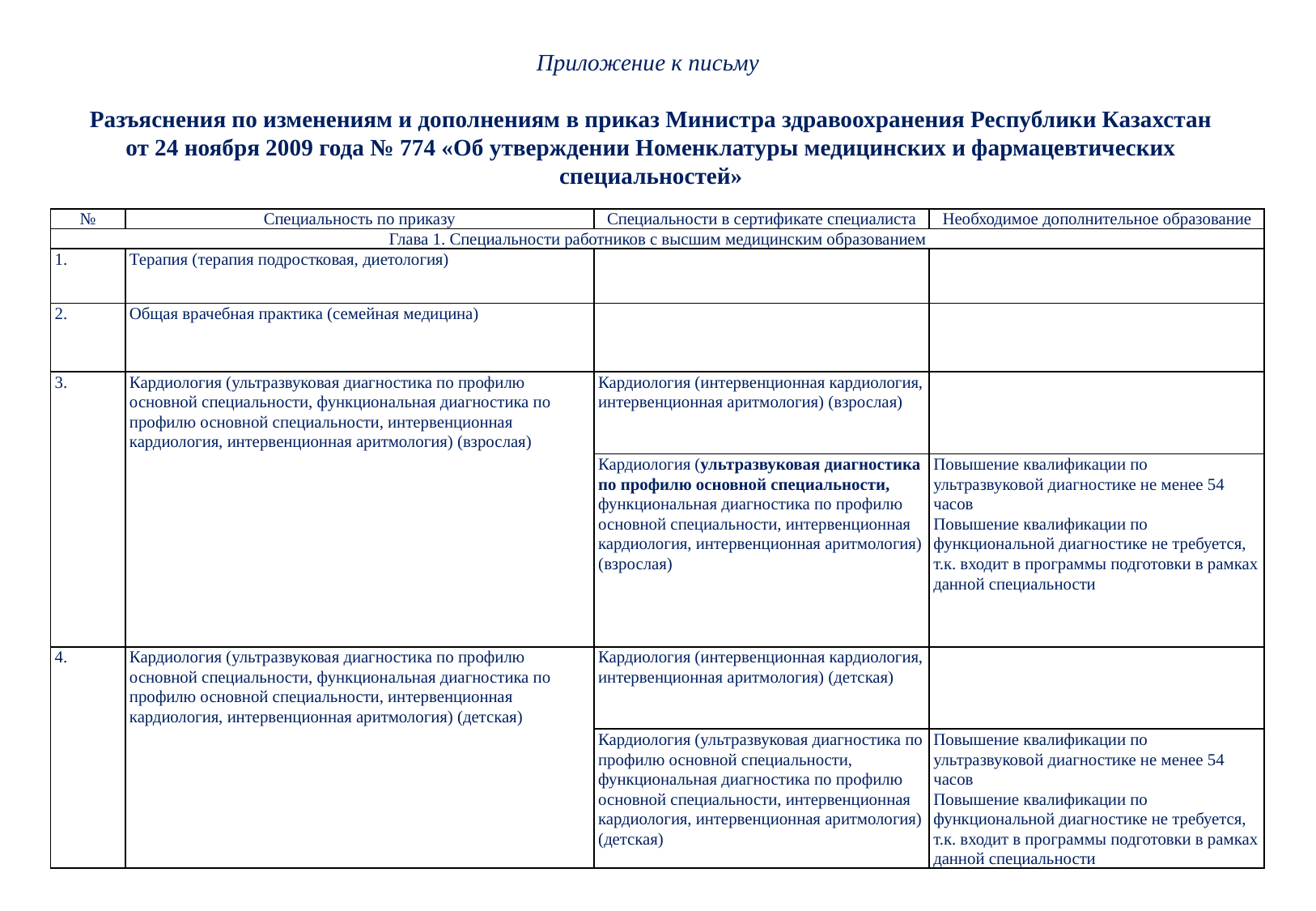

# Приложение к письму   Разъяснения по изменениям и дополнениям в приказ Министра здравоохранения Республики Казахстан от 24 ноября 2009 года № 774 «Об утверждении Номенклатуры медицинских и фармацевтических специальностей»
| № | Специальность по приказу | Специальности в сертификате специалиста | Необходимое дополнительное образование |
| --- | --- | --- | --- |
| Глава 1. Специальности работников с высшим медицинским образованием |  |  |  |
| 1. | Терапия (терапия подростковая, диетология) |  |  |
| 2. | Общая врачебная практика (семейная медицина) |  |  |
| 3. | Кардиология (ультразвуковая диагностика по профилю основной специальности, функциональная диагностика по профилю основной специальности, интервенционная кардиология, интервенционная аритмология) (взрослая) | Кардиология (интервенционная кардиология, интервенционная аритмология) (взрослая) |  |
|  |  | Кардиология (ультразвуковая диагностика по профилю основной специальности, функциональная диагностика по профилю основной специальности, интервенционная кардиология, интервенционная аритмология) (взрослая) | Повышение квалификации по ультразвуковой диагностике не менее 54 часов Повышение квалификации по функциональной диагностике не требуется, т.к. входит в программы подготовки в рамках данной специальности |
| 4. | Кардиология (ультразвуковая диагностика по профилю основной специальности, функциональная диагностика по профилю основной специальности, интервенционная кардиология, интервенционная аритмология) (детская) | Кардиология (интервенционная кардиология, интервенционная аритмология) (детская) |  |
|  |  | Кардиология (ультразвуковая диагностика по профилю основной специальности, функциональная диагностика по профилю основной специальности, интервенционная кардиология, интервенционная аритмология) (детская) | Повышение квалификации по ультразвуковой диагностике не менее 54 часов Повышение квалификации по функциональной диагностике не требуется, т.к. входит в программы подготовки в рамках данной специальности |